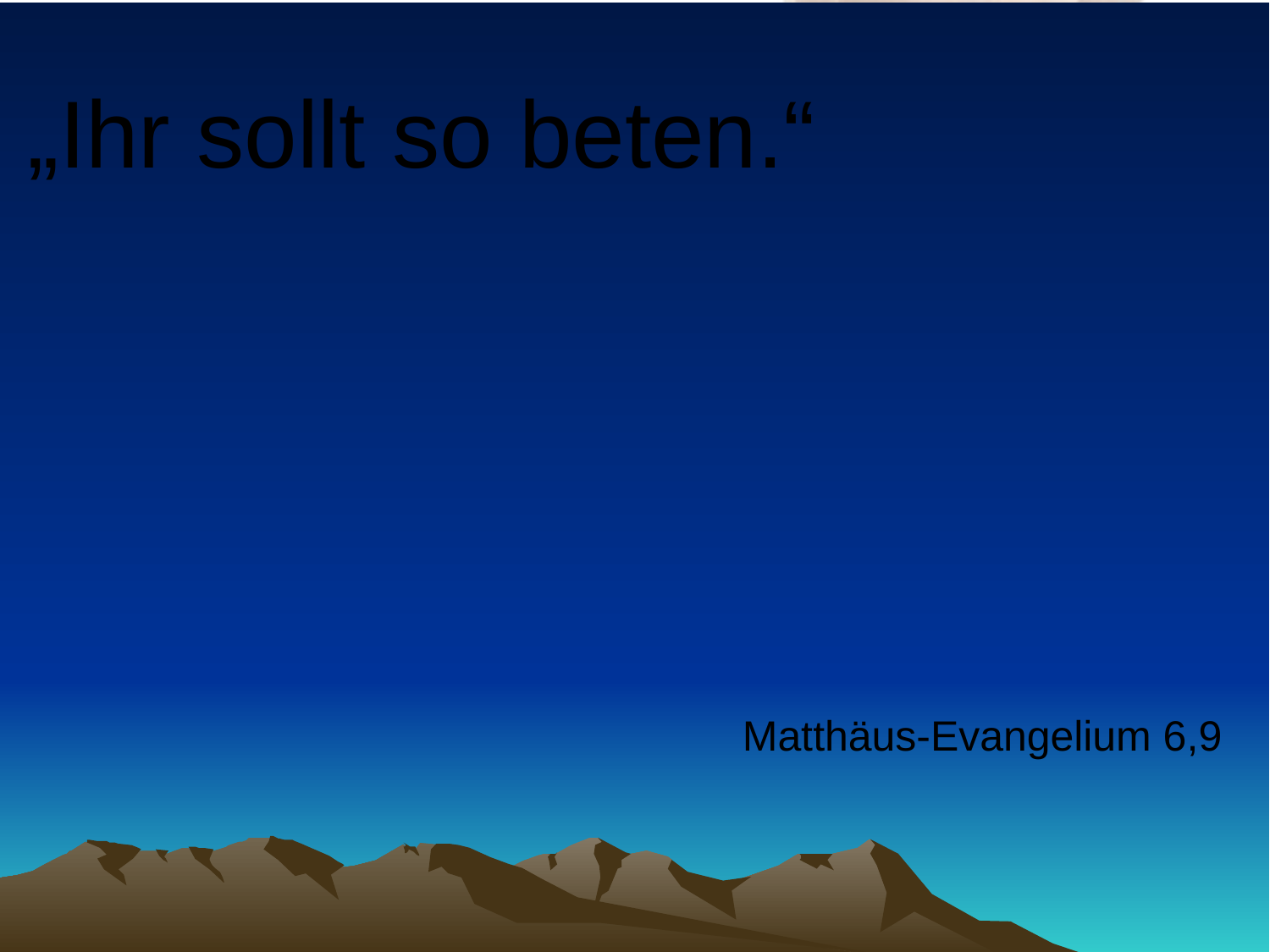

# „Ihr sollt so beten.“
Matthäus-Evangelium 6,9